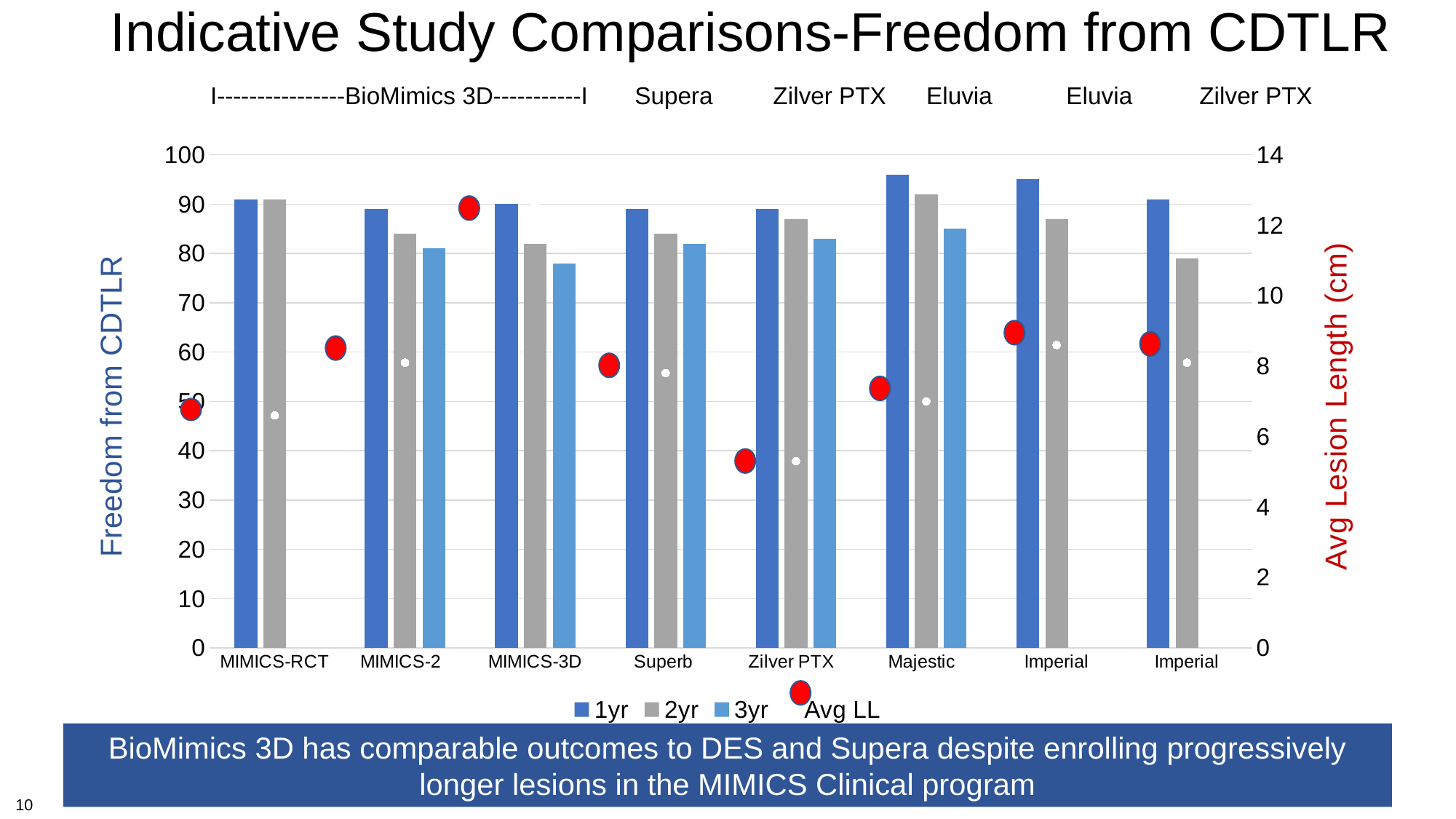

Indicative Study Comparisons-Freedom from CDTLR
             I----------------BioMimics 3D-----------I       Supera         Zilver PTX      Eluvia           Eluvia          Zilver PTX

### Chart

| Category | 1yr | 2yr | 3yr | Avg LL |
|---|---|---|---|---|
| MIMICS-RCT | 91.0 | 91.0 | None | 6.6 |
| MIMICS-2   | 89.0 | 84.0 | 81.0 | 8.1 |
| MIMICS-3D | 90.0 | 82.0 | 78.0 | 12.6 |
| Superb  | 89.0 | 84.0 | 82.0 | 7.8 |
| Zilver PTX   | 89.0 | 87.0 | 83.0 | 5.3 |
| Majestic   | 96.0 | 92.0 | 85.0 | 7.0 |
| Imperial | 95.0 | 87.0 | None | 8.6 |
| Imperial | 91.0 | 79.0 | None | 8.1 |

BioMimics 3D has comparable outcomes to DES and Supera despite enrolling progressively longer lesions in the MIMICS Clinical program
Data on file at Veryan Medical
10